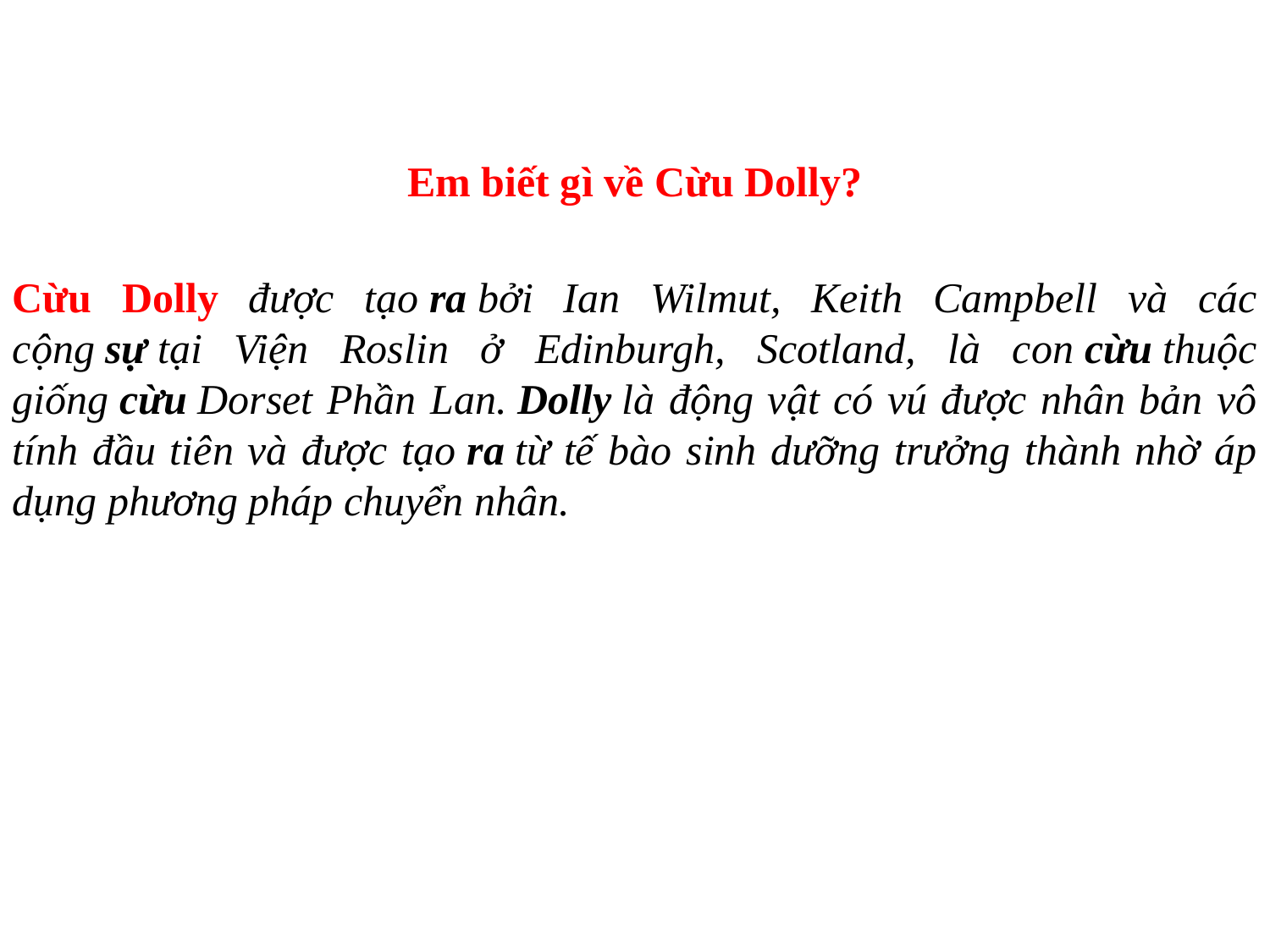

Em biết gì về Cừu Dolly?
Cừu Dolly được tạo ra bởi Ian Wilmut, Keith Campbell và các cộng sự tại Viện Roslin ở Edinburgh, Scotland, là con cừu thuộc giống cừu Dorset Phần Lan. Dolly là động vật có vú được nhân bản vô tính đầu tiên và được tạo ra từ tế bào sinh dưỡng trưởng thành nhờ áp dụng phương pháp chuyển nhân.